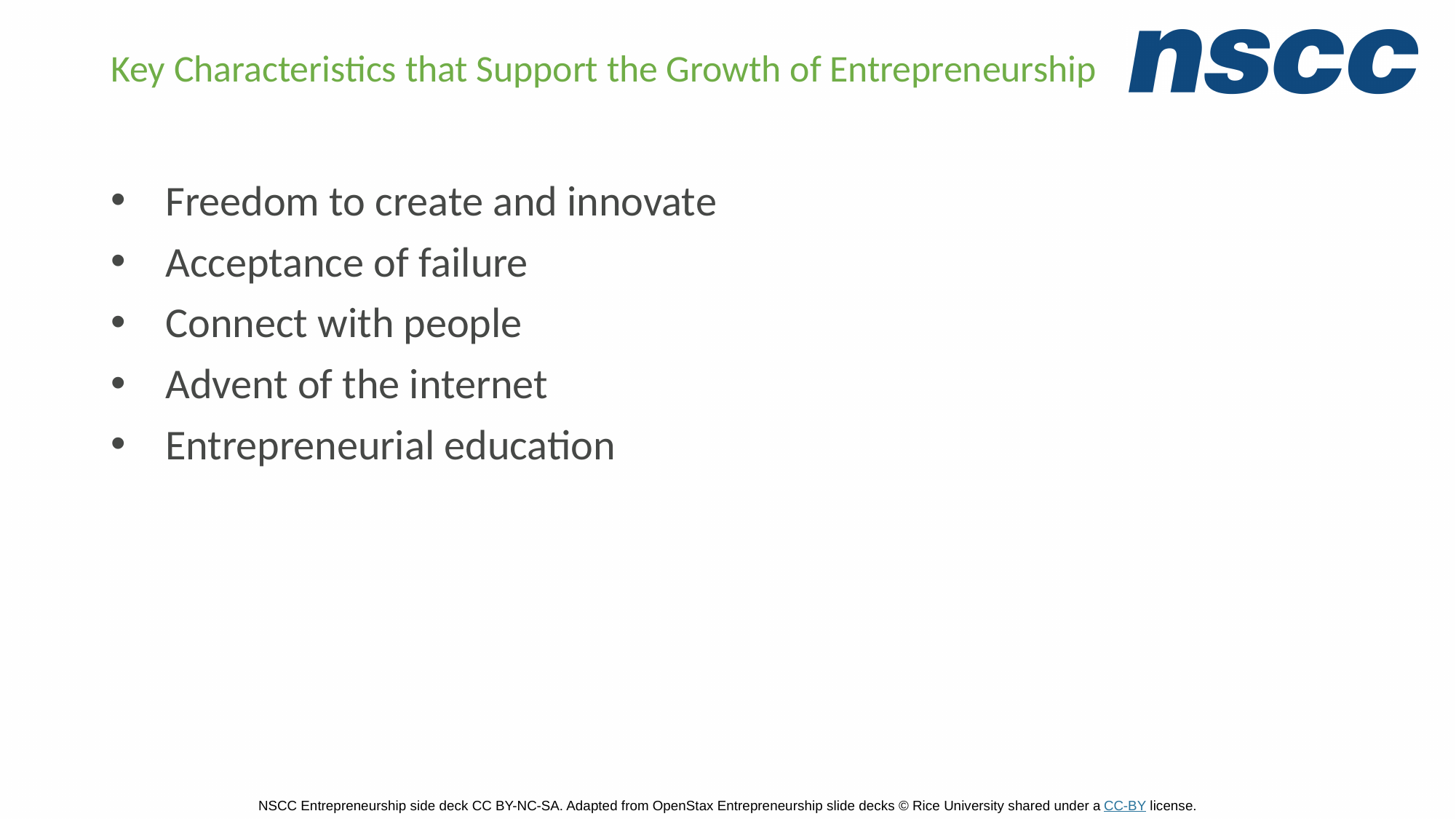

# Key Characteristics that Support the Growth of Entrepreneurship

Freedom to create and innovate
Acceptance of failure
Connect with people
Advent of the internet
Entrepreneurial education